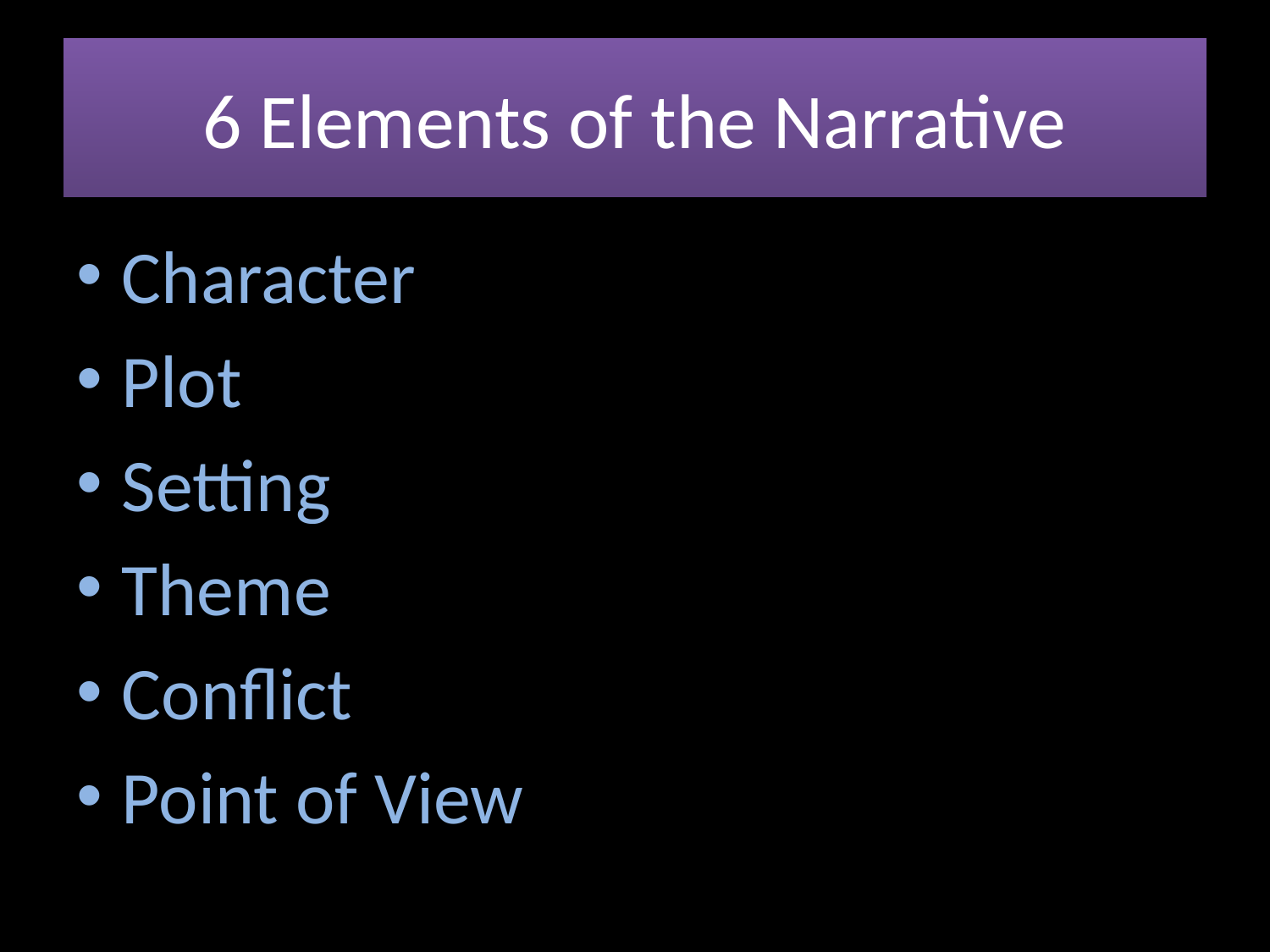

# 6 Elements of the Narrative
Character
Plot
Setting
Theme
Conflict
Point of View